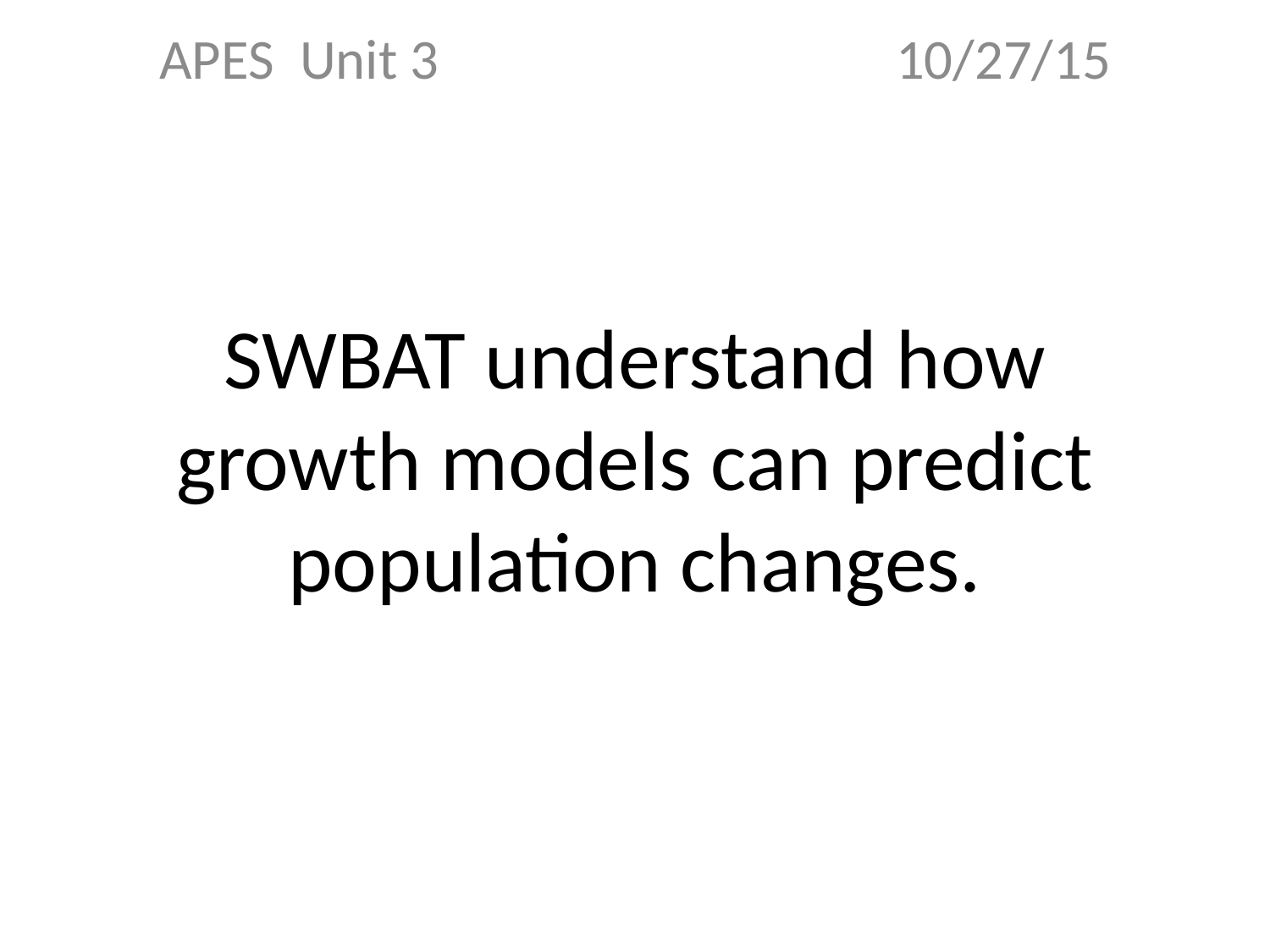

APES  Unit 3                                    10/27/15
# SWBAT understand how growth models can predict population changes.